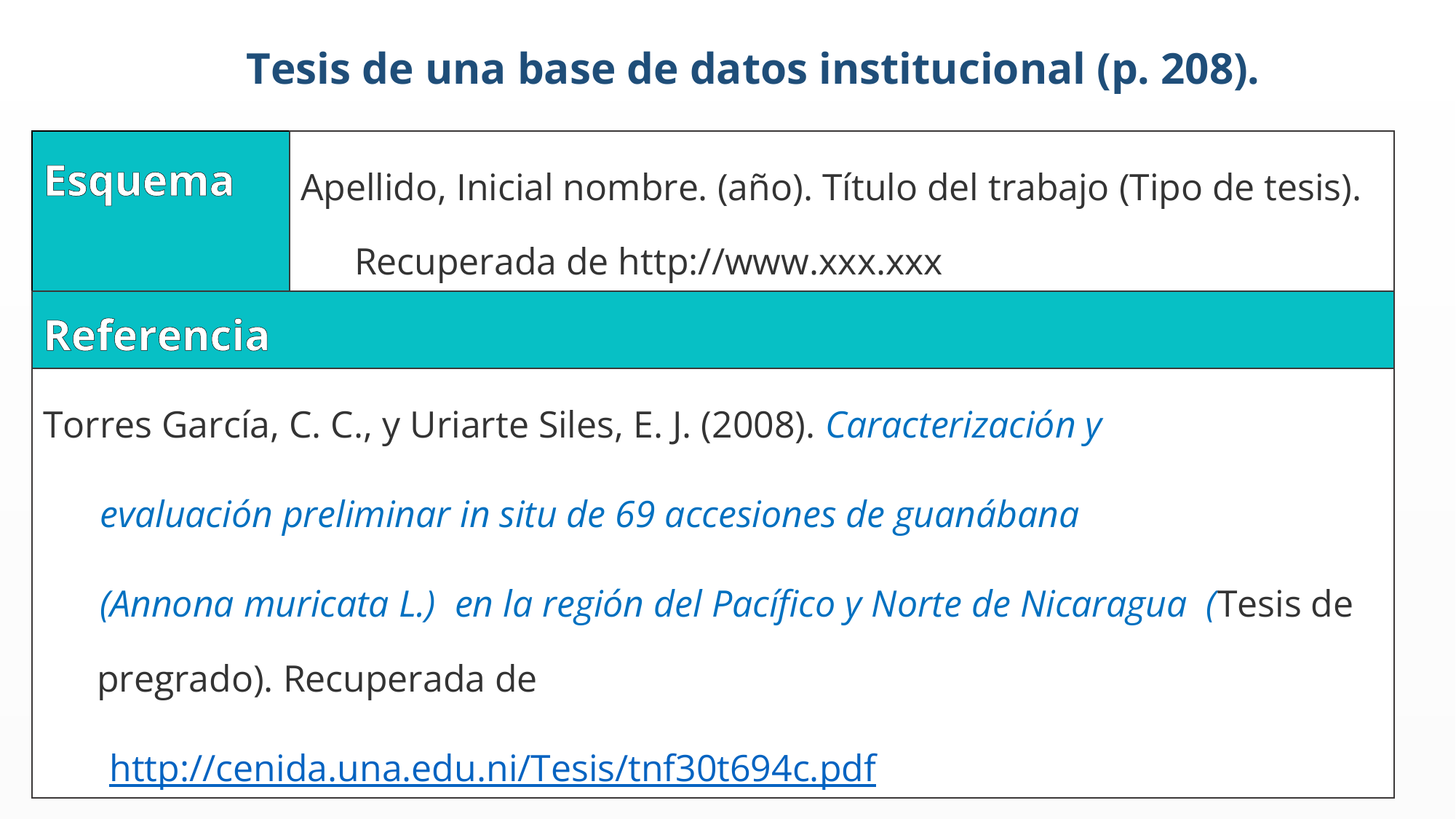

Tesis de una base de datos institucional (p. 208).
| Esquema | Apellido, Inicial nombre. (año). Título del trabajo (Tipo de tesis). Recuperada de http://www.xxx.xxx |
| --- | --- |
| Referencia |  |
| Torres García, C. C., y Uriarte Siles, E. J. (2008). Caracterización y evaluación preliminar in situ de 69 accesiones de guanábana (Annona muricata L.) en la región del Pacífico y Norte de Nicaragua (Tesis de pregrado). Recuperada de http://cenida.una.edu.ni/Tesis/tnf30t694c.pdf |  |